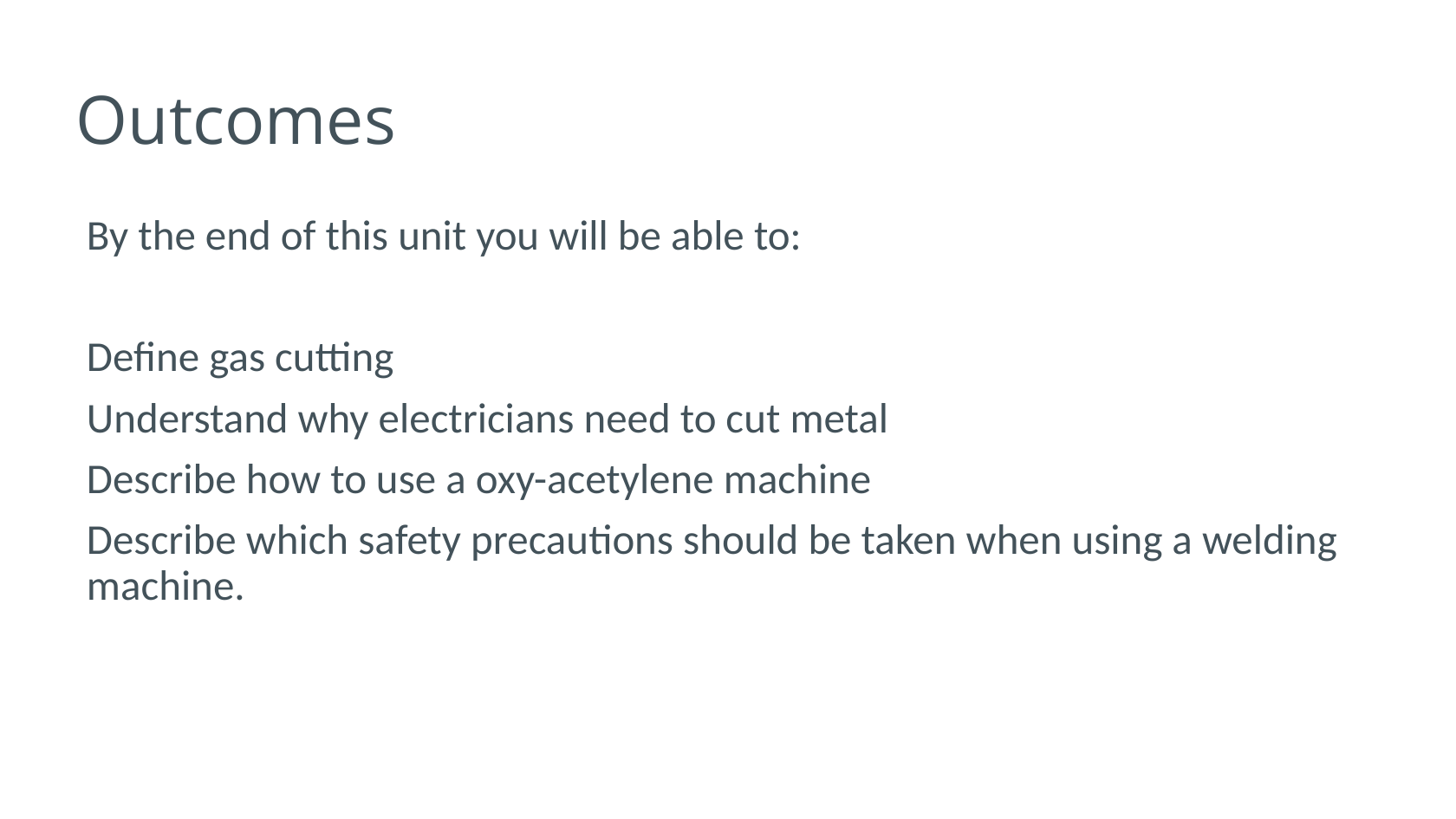

# Outcomes
By the end of this unit you will be able to:

Define gas cutting
Understand why electricians need to cut metal
Describe how to use a oxy-acetylene machine
Describe which safety precautions should be taken when using a welding machine.